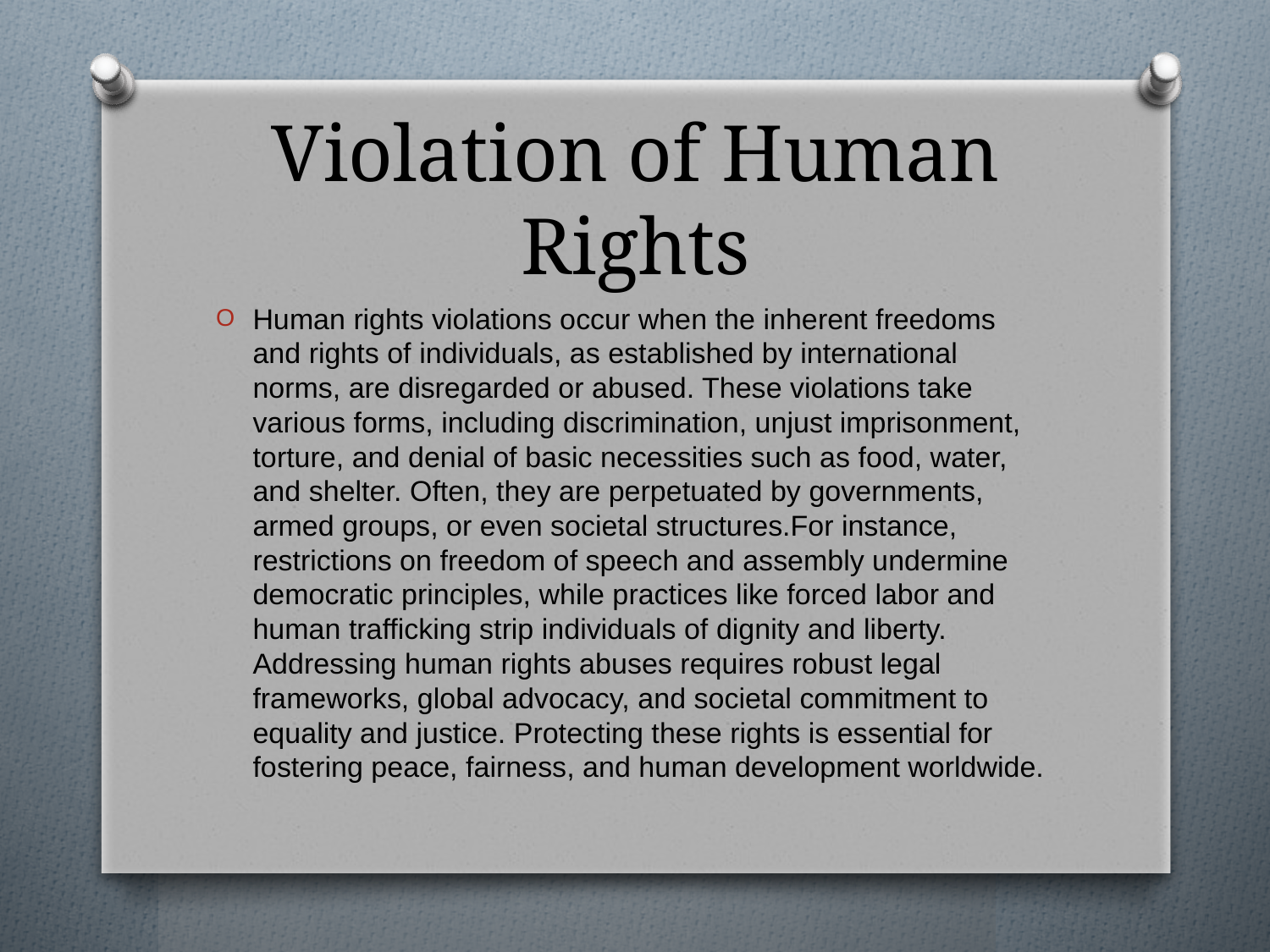

# Violation of Human Rights
Human rights violations occur when the inherent freedoms and rights of individuals, as established by international norms, are disregarded or abused. These violations take various forms, including discrimination, unjust imprisonment, torture, and denial of basic necessities such as food, water, and shelter. Often, they are perpetuated by governments, armed groups, or even societal structures.For instance, restrictions on freedom of speech and assembly undermine democratic principles, while practices like forced labor and human trafficking strip individuals of dignity and liberty. Addressing human rights abuses requires robust legal frameworks, global advocacy, and societal commitment to equality and justice. Protecting these rights is essential for fostering peace, fairness, and human development worldwide.